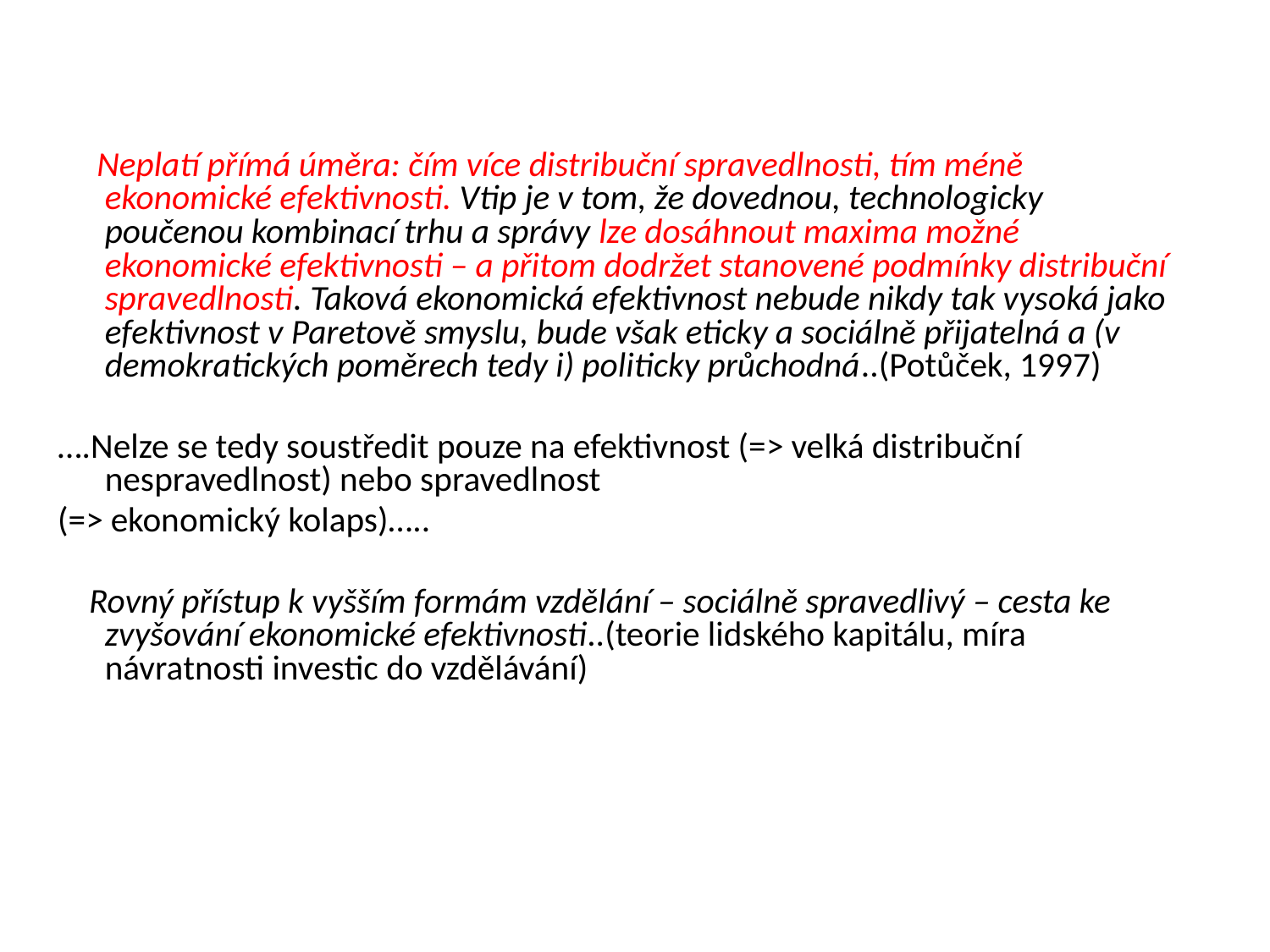

Neplatí přímá úměra: čím více distribuční spravedlnosti, tím méně ekonomické efektivnosti. Vtip je v tom, že dovednou, technologicky poučenou kombinací trhu a správy lze dosáhnout maxima možné ekonomické efektivnosti – a přitom dodržet stanovené podmínky distribuční spravedlnosti. Taková ekonomická efektivnost nebude nikdy tak vysoká jako efektivnost v Paretově smyslu, bude však eticky a sociálně přijatelná a (v demokratických poměrech tedy i) politicky průchodná..(Potůček, 1997)

….Nelze se tedy soustředit pouze na efektivnost (=> velká distribuční nespravedlnost) nebo spravedlnost
(=> ekonomický kolaps)…..

    Rovný přístup k vyšším formám vzdělání – sociálně spravedlivý – cesta ke zvyšování ekonomické efektivnosti..(teorie lidského kapitálu, míra návratnosti investic do vzdělávání)